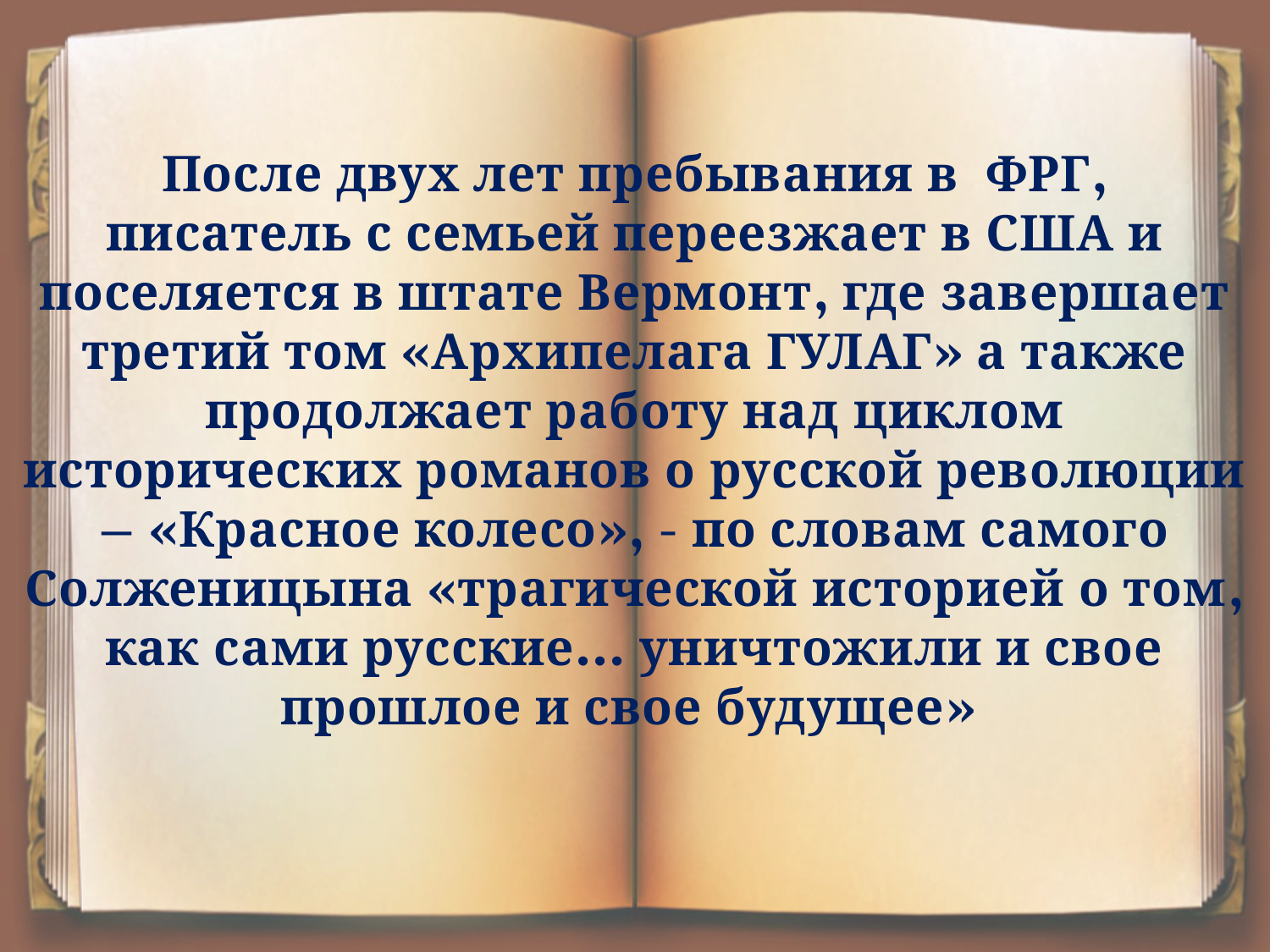

После двух лет пребывания в  ФРГ,
писатель с семьей переезжает в США и поселяется в штате Вермонт, где завершает третий том «Архипелага ГУЛАГ» а также продолжает работу над циклом исторических романов о русской революции – «Красное колесо», - по словам самого Солженицына «трагической историей о том, как сами русские... уничтожили и свое прошлое и свое будущее»